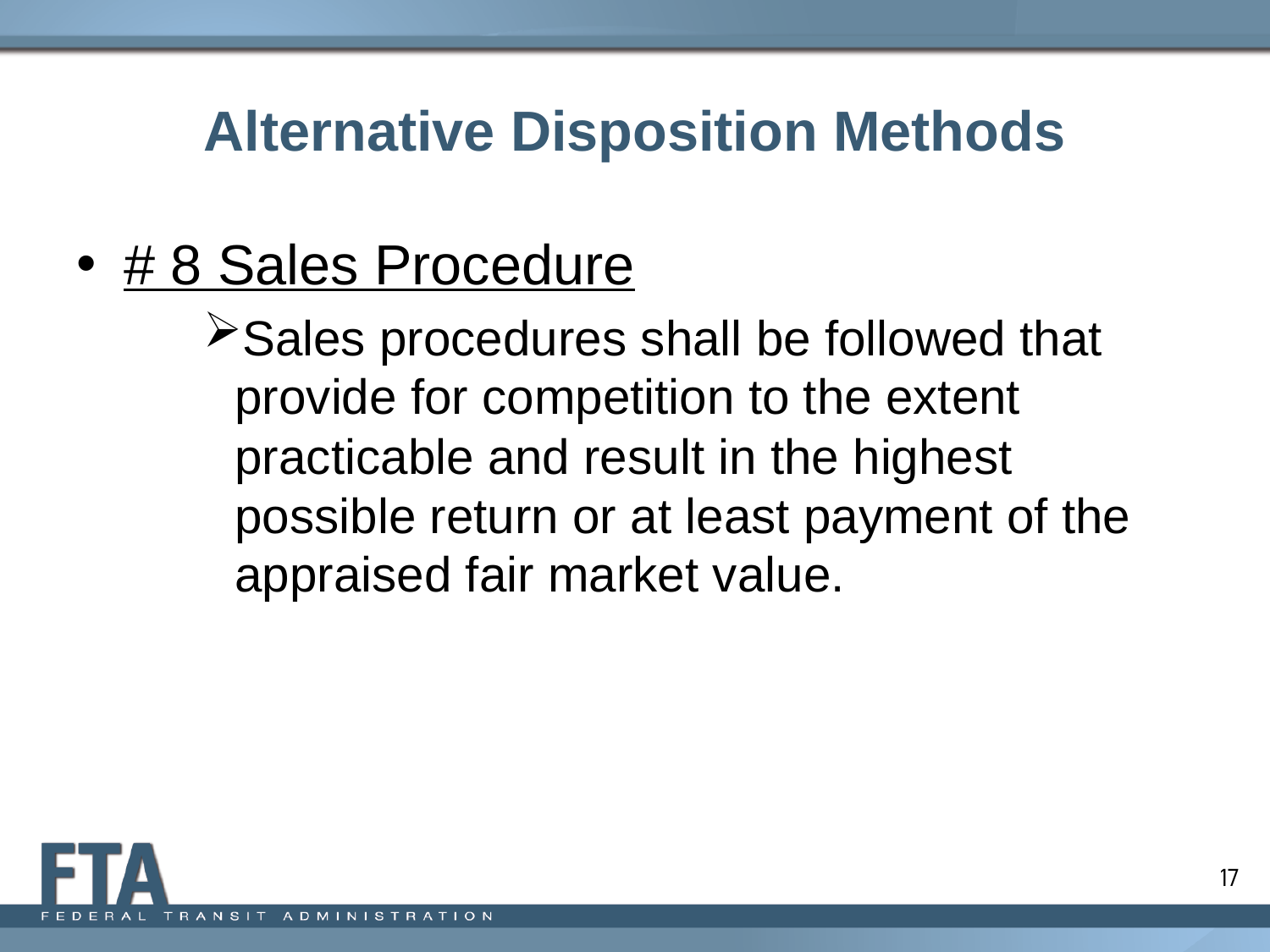

# Alternative Disposition Methods
# 8 Sales Procedure
Sales procedures shall be followed that provide for competition to the extent practicable and result in the highest possible return or at least payment of the appraised fair market value.